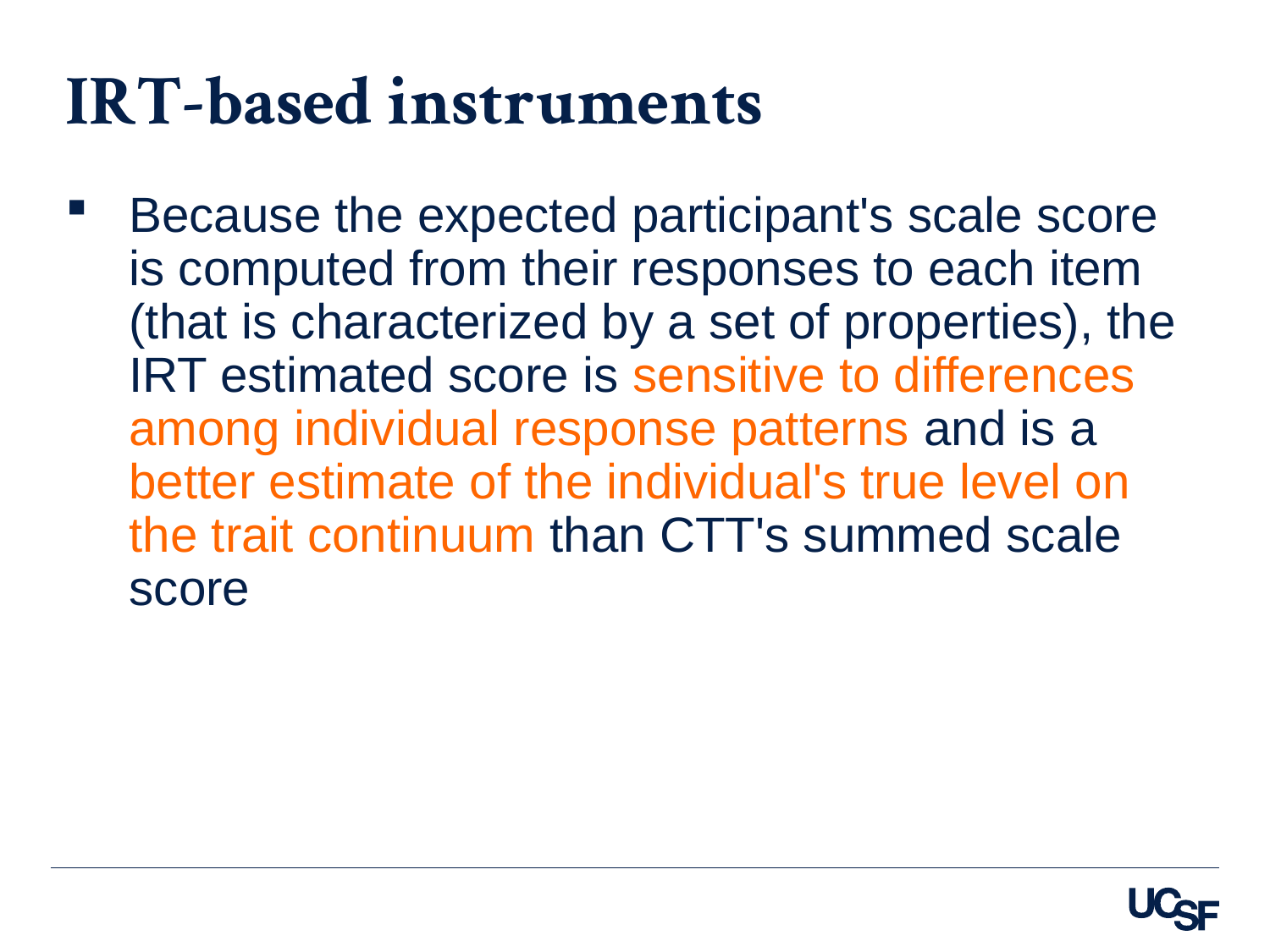

# IRT-based instruments
Because the expected participant's scale score is computed from their responses to each item (that is characterized by a set of properties), the IRT estimated score is sensitive to differences among individual response patterns and is a better estimate of the individual's true level on the trait continuum than CTT's summed scale score